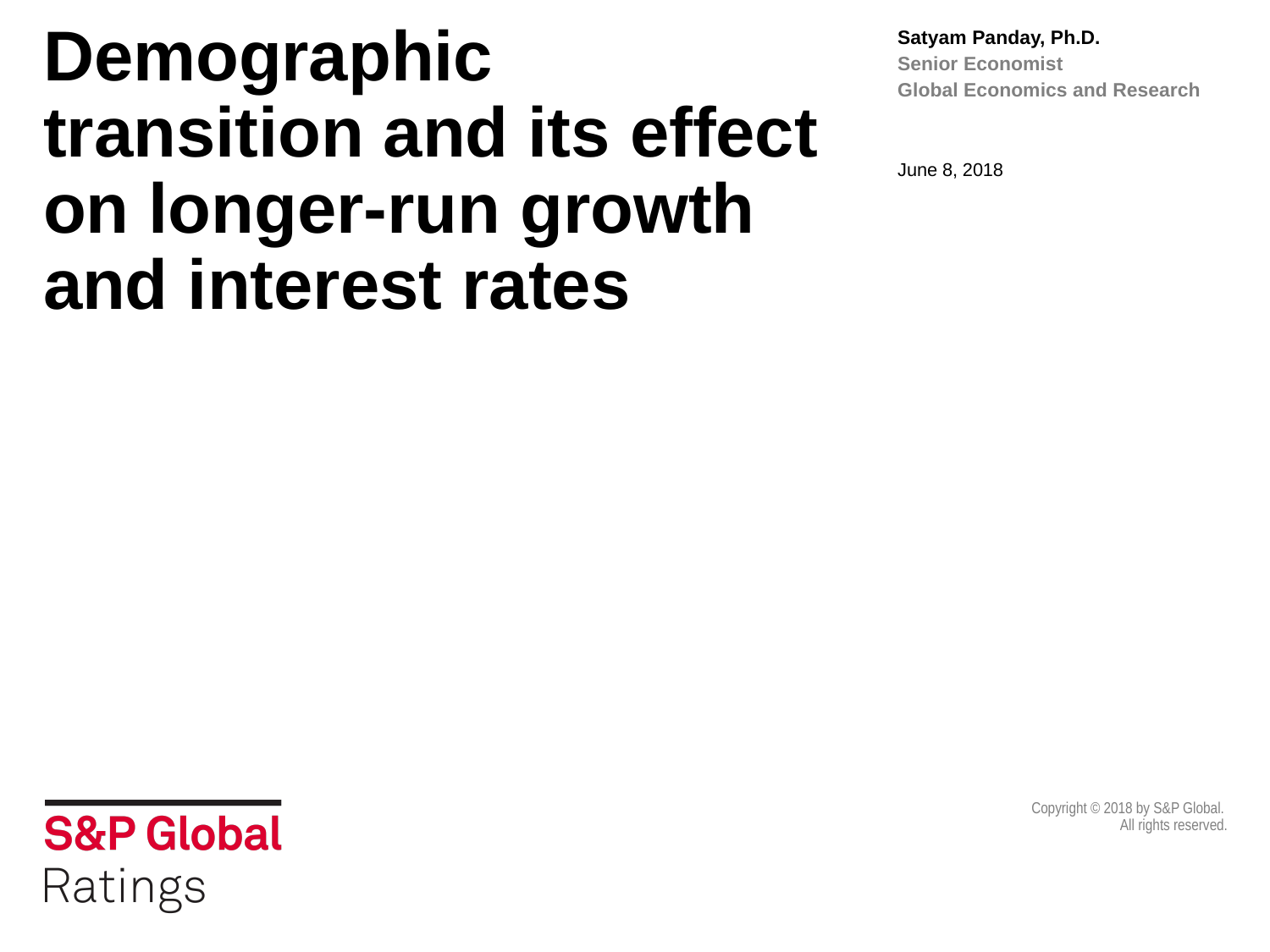

# Demographic transition and its effect on longer-run growth and interest rates
Satyam Panday, Ph.D.
Senior Economist
Global Economics and Research
June 8, 2018
Copyright © 2018 by S&P Global.
All rights reserved.